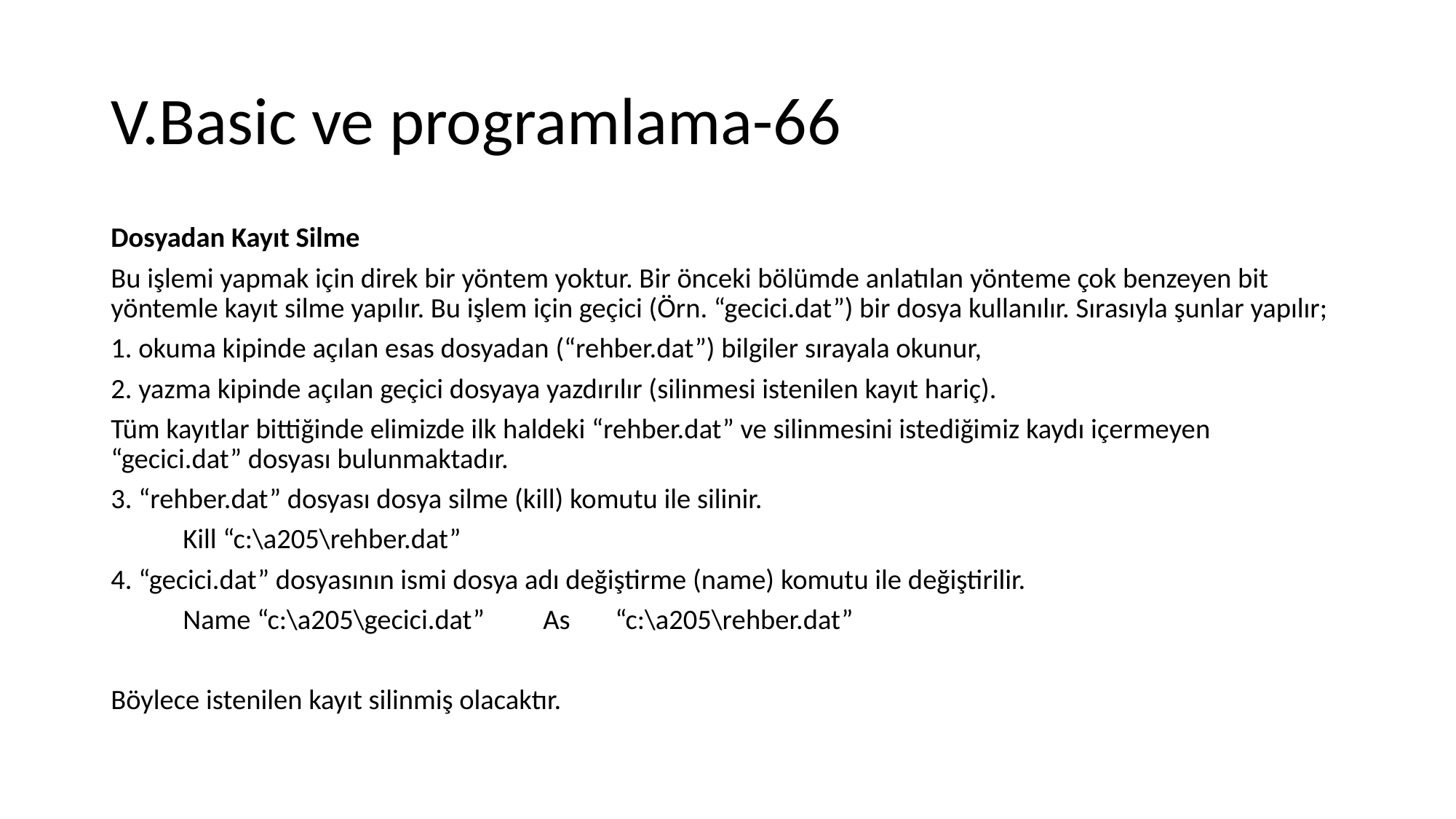

# V.Basic ve programlama-66
Dosyadan Kayıt Silme
Bu işlemi yapmak için direk bir yöntem yoktur. Bir önceki bölümde anlatılan yönteme çok benzeyen bit yöntemle kayıt silme yapılır. Bu işlem için geçici (Örn. “gecici.dat”) bir dosya kullanılır. Sırasıyla şunlar yapılır;
1. okuma kipinde açılan esas dosyadan (“rehber.dat”) bilgiler sırayala okunur,
2. yazma kipinde açılan geçici dosyaya yazdırılır (silinmesi istenilen kayıt hariç).
Tüm kayıtlar bittiğinde elimizde ilk haldeki “rehber.dat” ve silinmesini istediğimiz kaydı içermeyen  “gecici.dat” dosyası bulunmaktadır.
3. “rehber.dat” dosyası dosya silme (kill) komutu ile silinir.
	Kill “c:\a205\rehber.dat”
4. “gecici.dat” dosyasının ismi dosya adı değiştirme (name) komutu ile değiştirilir.
	Name “c:\a205\gecici.dat” 	As	“c:\a205\rehber.dat”

Böylece istenilen kayıt silinmiş olacaktır.